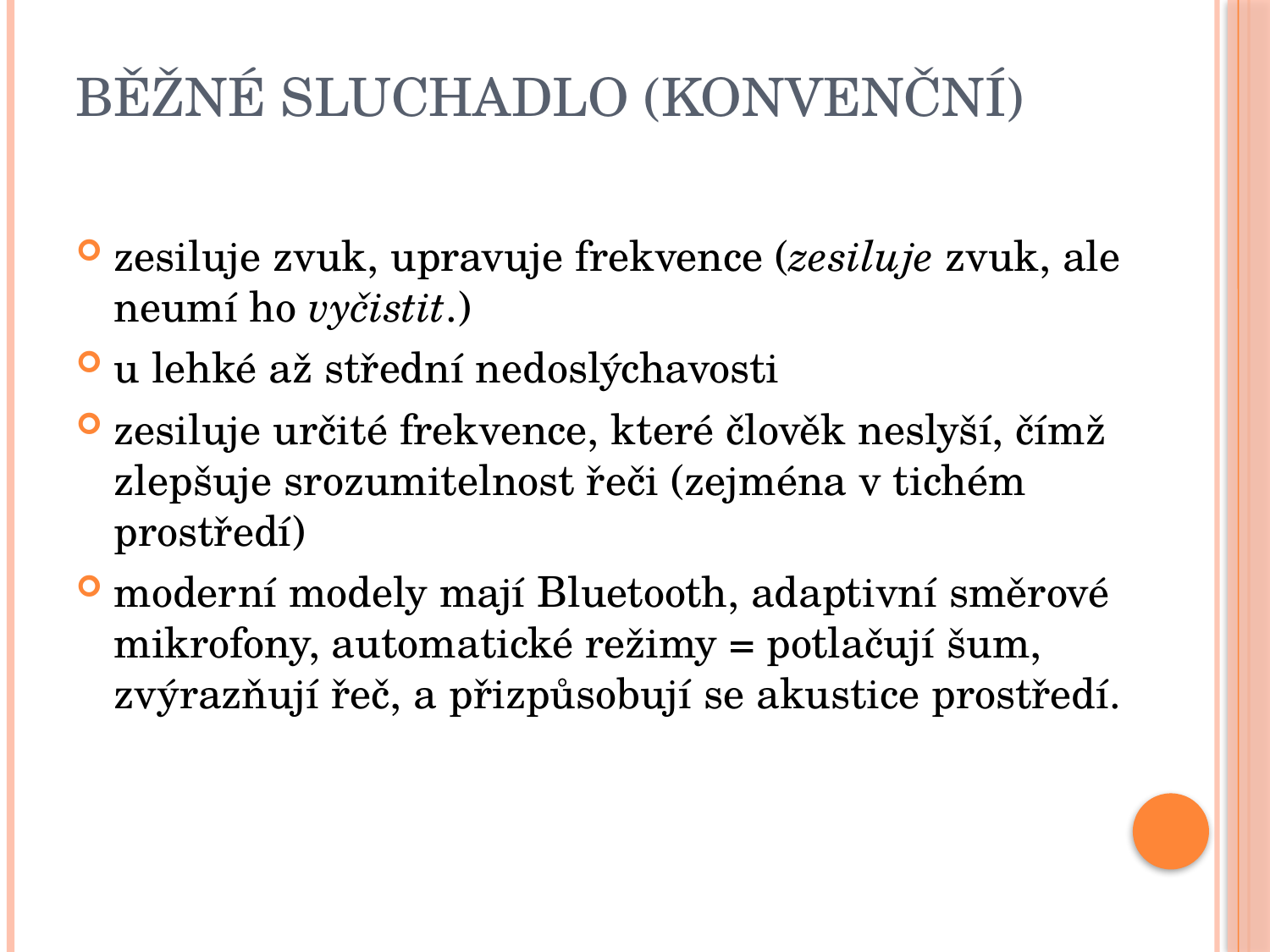

# Běžné sluchadlo (konvenční)
zesiluje zvuk, upravuje frekvence (zesiluje zvuk, ale neumí ho vyčistit.)
u lehké až střední nedoslýchavosti
zesiluje určité frekvence, které člověk neslyší, čímž zlepšuje srozumitelnost řeči (zejména v tichém prostředí)
moderní modely mají Bluetooth, adaptivní směrové mikrofony, automatické režimy = potlačují šum, zvýrazňují řeč, a přizpůsobují se akustice prostředí.